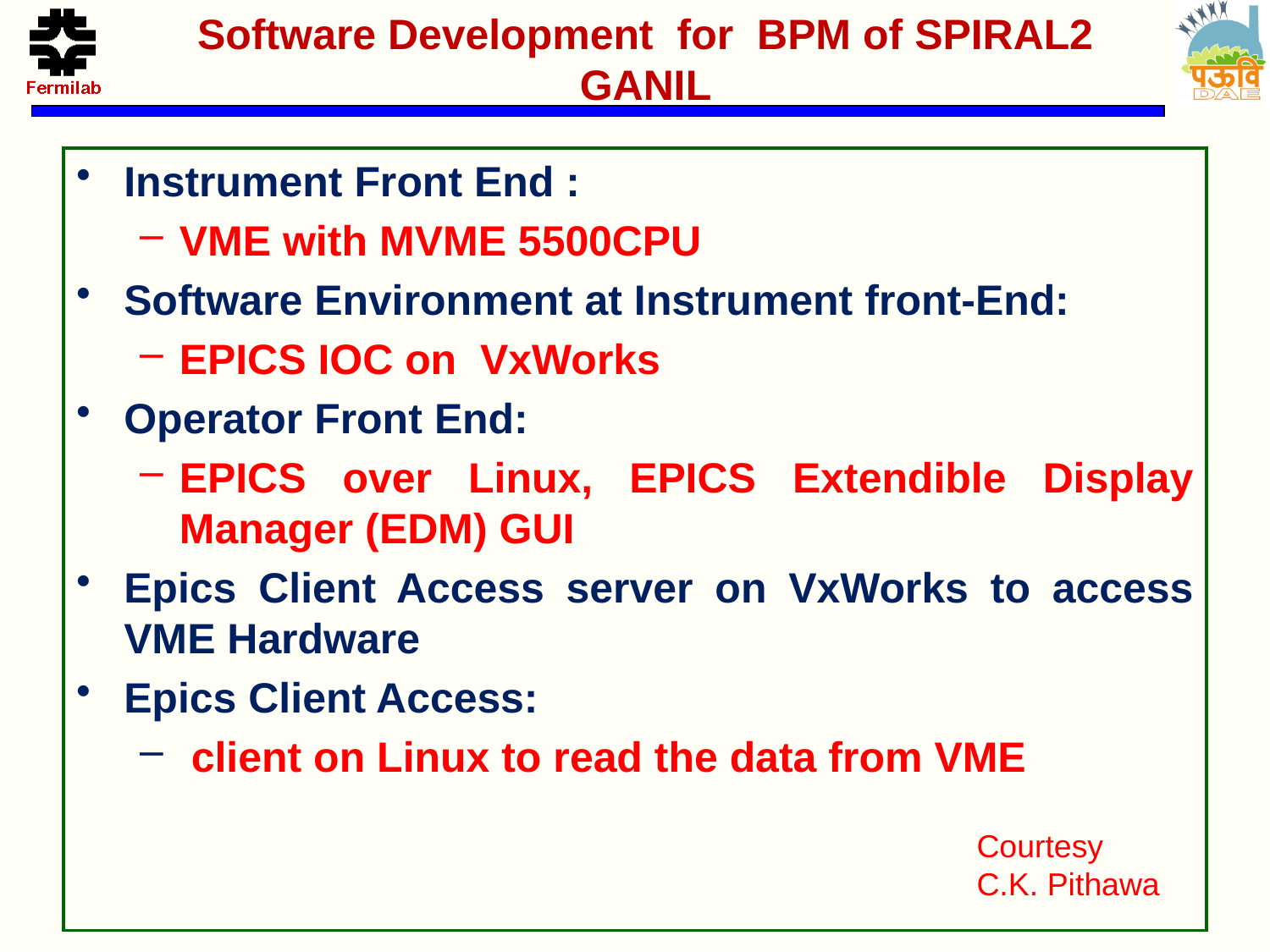

# Software Development  for  BPM of SPIRAL2 GANIL
Instrument Front End :
VME with MVME 5500CPU
Software Environment at Instrument front-End:
EPICS IOC on  VxWorks
Operator Front End:
EPICS over Linux, EPICS Extendible Display Manager (EDM) GUI
Epics Client Access server on VxWorks to access VME Hardware
Epics Client Access:
 client on Linux to read the data from VME

Courtesy
C.K. Pithawa